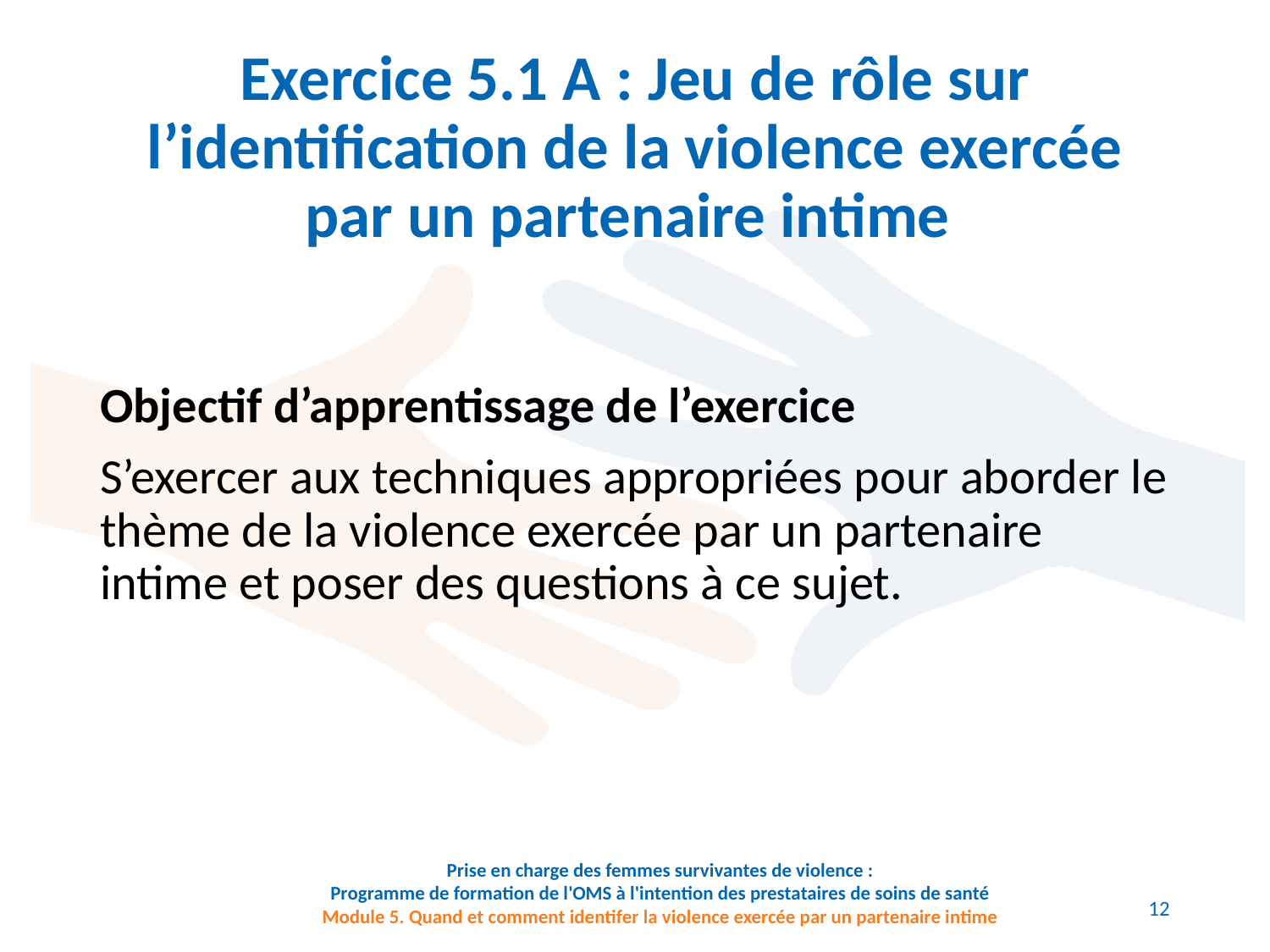

# Exercice 5.1 A : Jeu de rôle sur l’identification de la violence exercée par un partenaire intime
Objectif d’apprentissage de l’exercice
S’exercer aux techniques appropriées pour aborder le thème de la violence exercée par un partenaire intime et poser des questions à ce sujet.
12